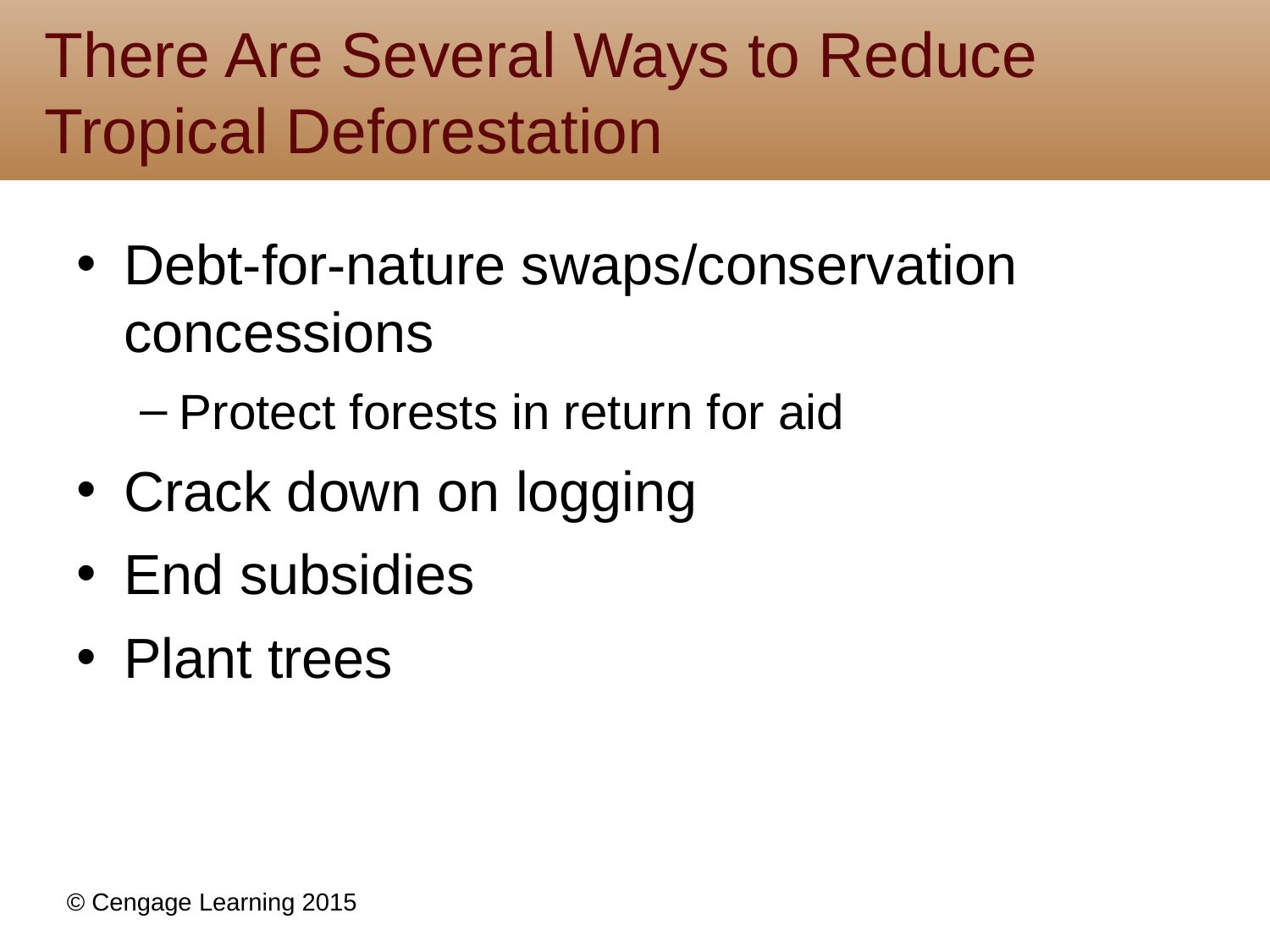

# There Are Several Ways to Reduce Tropical Deforestation
Debt-for-nature swaps/conservation concessions
Protect forests in return for aid
Crack down on logging
End subsidies
Plant trees